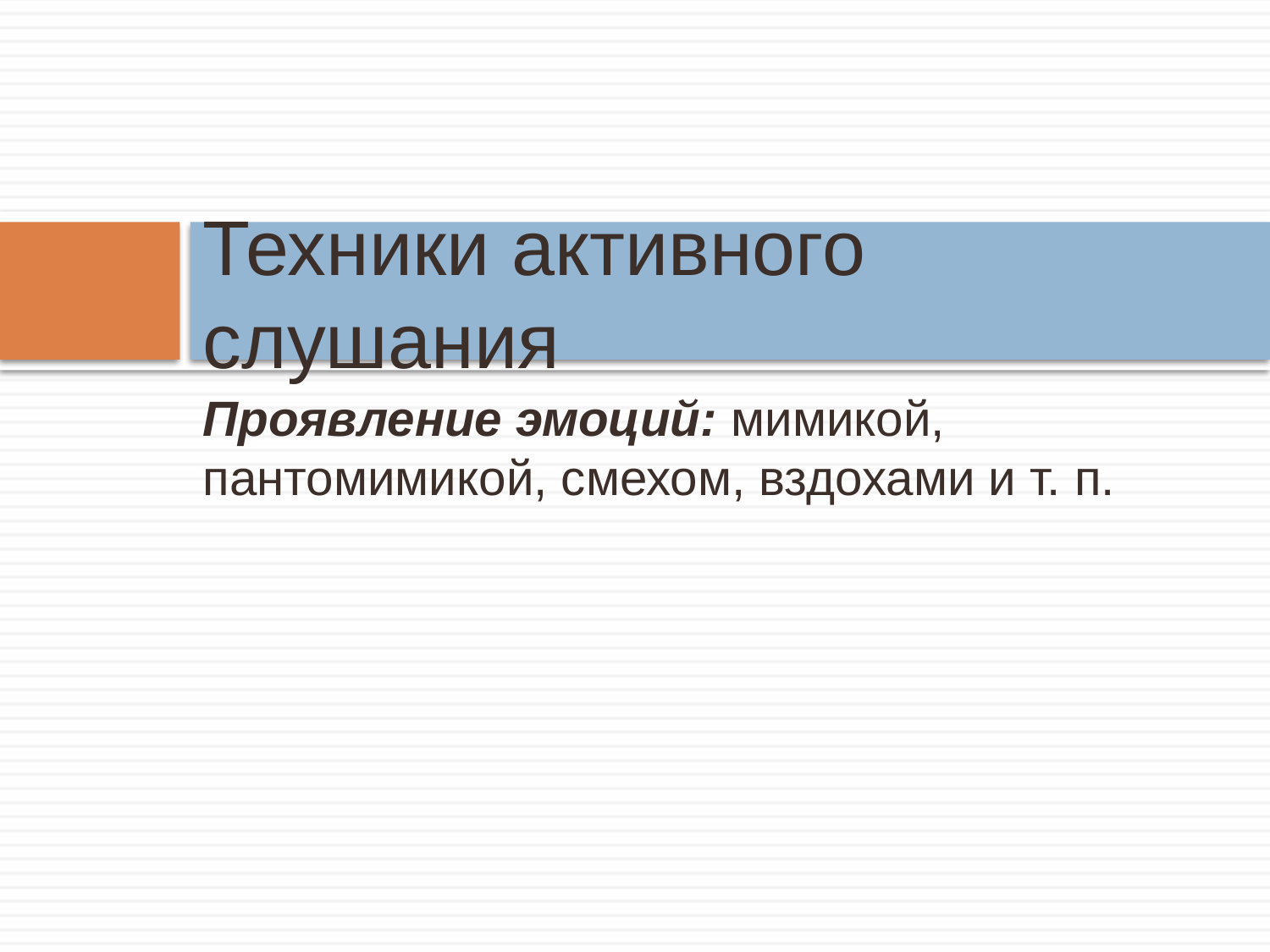

# Техники активного слушания
Проявление эмоций: мимикой, пантомимикой, смехом, вздохами и т. п.